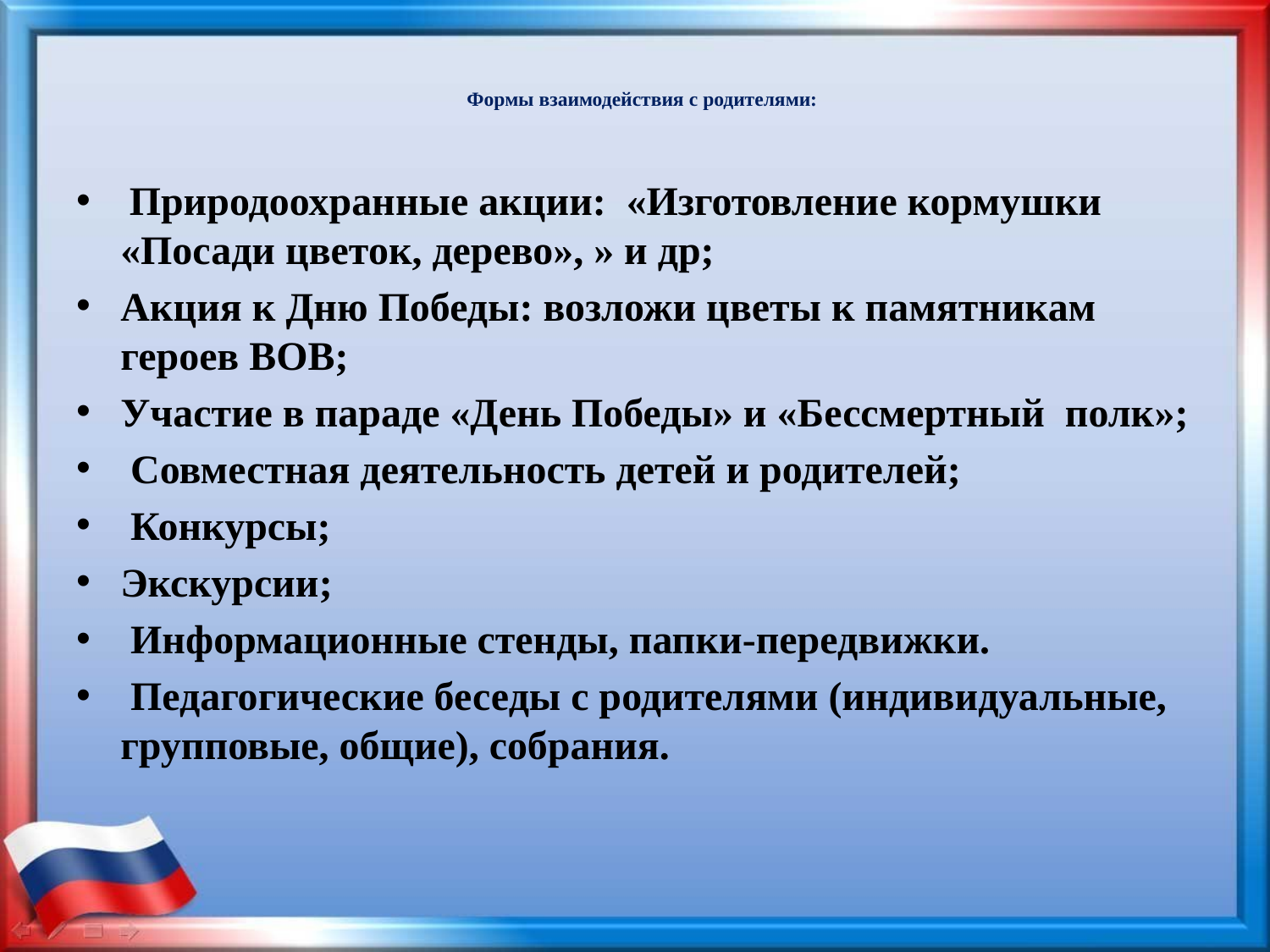

# Формы взаимодействия с родителями:
 Природоохранные акции:  «Изготовление кормушки «Посади цветок, дерево», » и др;
Акция к Дню Победы: возложи цветы к памятникам героев ВОВ;
Участие в параде «День Победы» и «Бессмертный  полк»;
 Совместная деятельность детей и родителей;
 Конкурсы;
Экскурсии;
 Информационные стенды, папки-передвижки.
 Педагогические беседы с родителями (индивидуальные, групповые, общие), собрания.